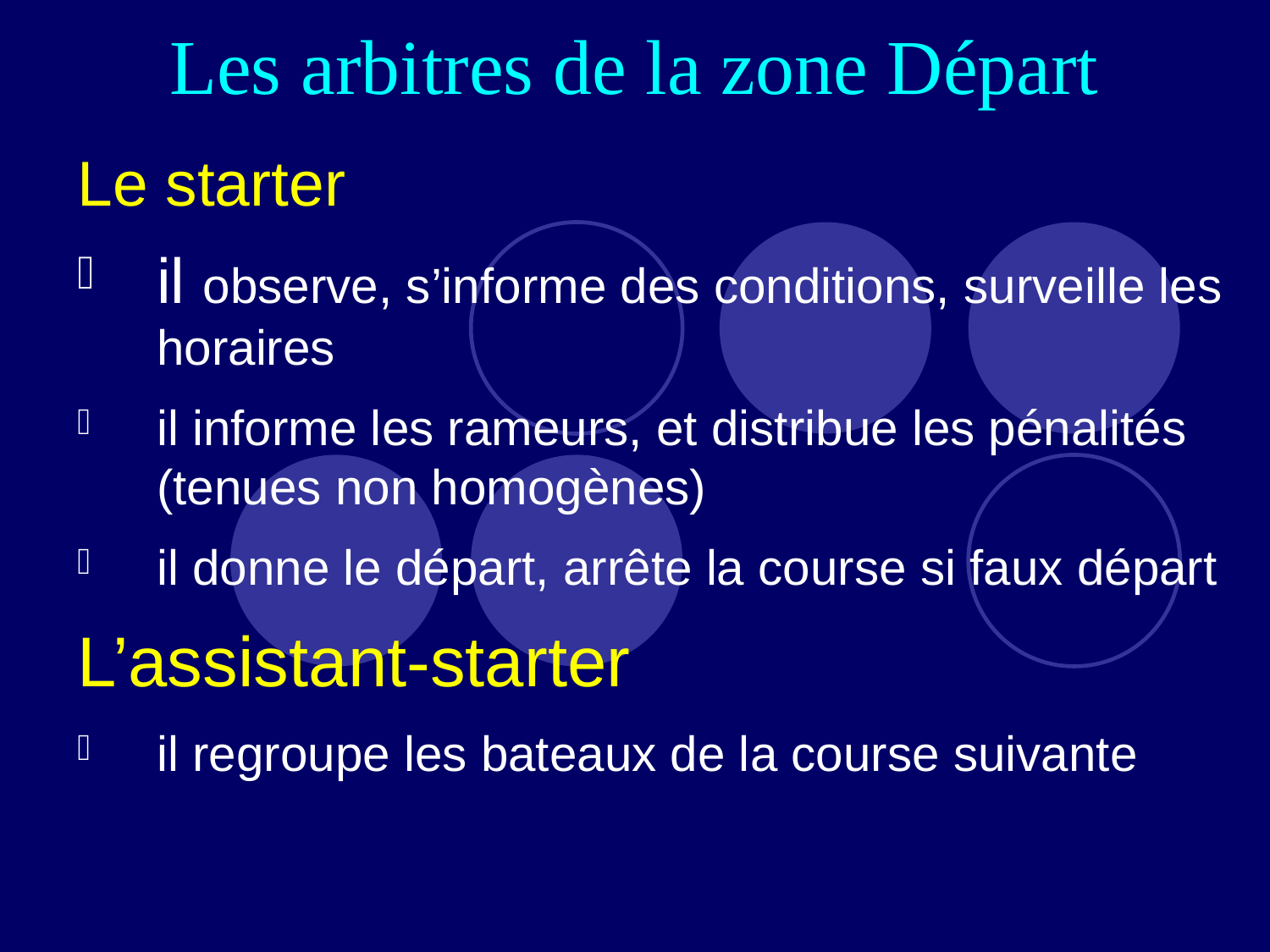

Les arbitres de la zone Départ
Le starter
il observe, s’informe des conditions, surveille les horaires
il informe les rameurs, et distribue les pénalités (tenues non homogènes)
il donne le départ, arrête la course si faux départ
L’assistant-starter
il regroupe les bateaux de la course suivante